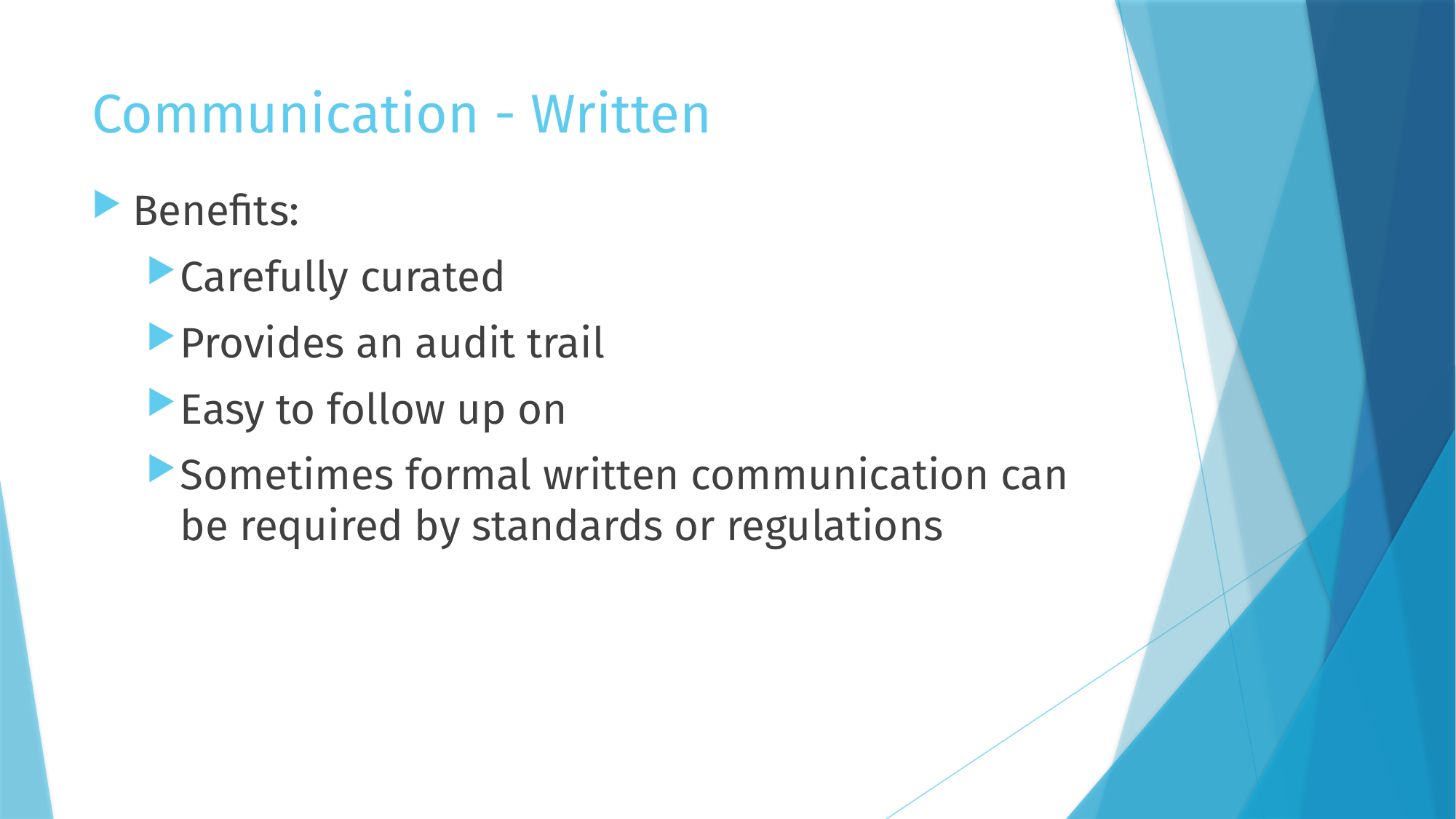

# Communication - Written
Benefits:
Carefully curated
Provides an audit trail
Easy to follow up on
Sometimes formal written communication can be required by standards or regulations